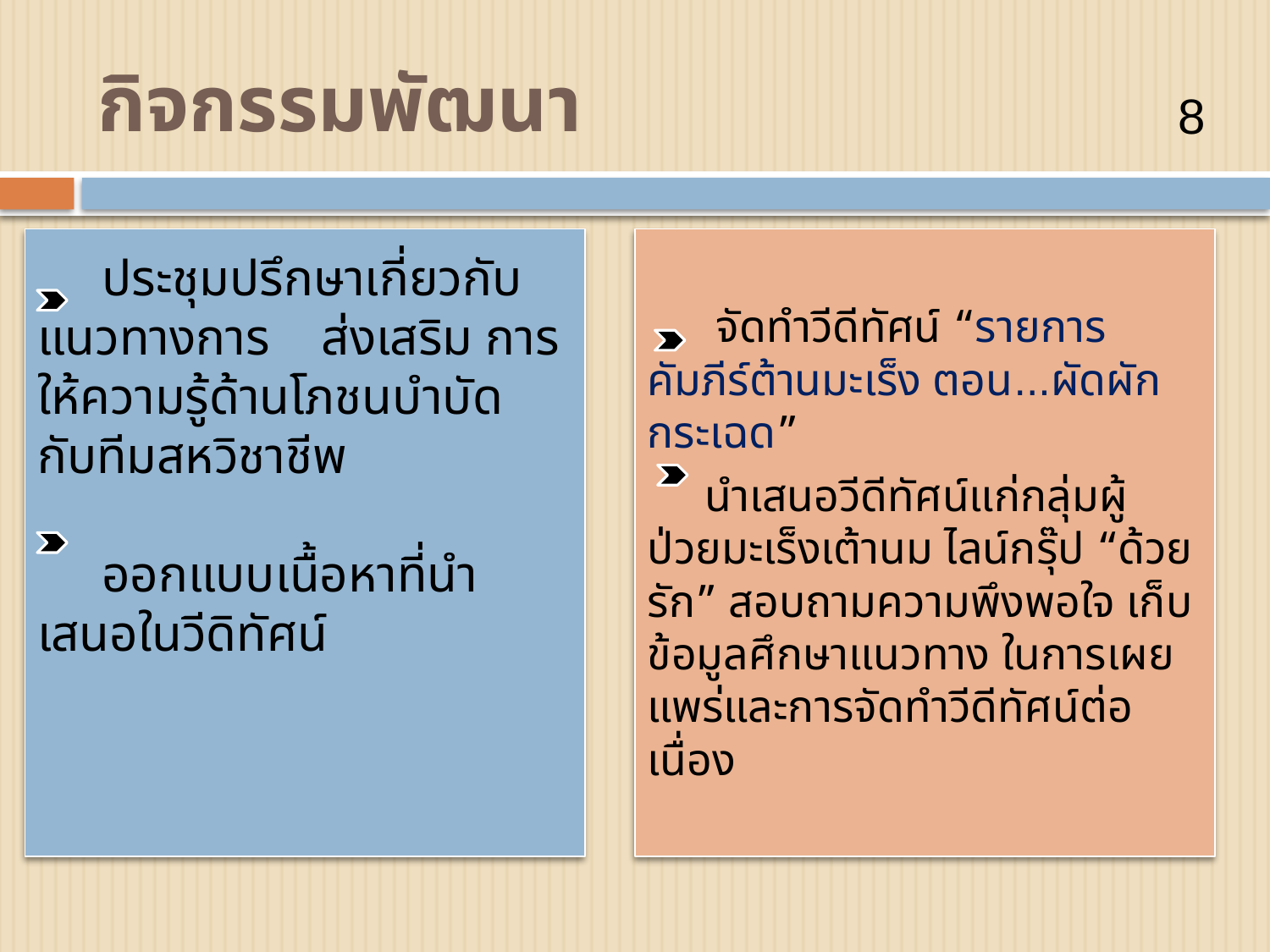

# กิจกรรมพัฒนา
8

     ประชุมปรึกษาเกี่ยวกับแนวทางการ    ส่งเสริม การให้ความรู้ด้านโภชนบำบัด กับทีมสหวิชาชีพ

     ออกแบบเนื้อหาที่นำเสนอในวีดิทัศน์

      จัดทำวีดีทัศน์ “รายการคัมภีร์ต้านมะเร็ง ตอน...ผัดผักกระเฉด”
     นำเสนอวีดีทัศน์แก่กลุ่มผู้ป่วยมะเร็งเต้านม ไลน์กรุ๊ป “ด้วยรัก” สอบถามความพึงพอใจ เก็บข้อมูลศึกษาแนวทาง ในการเผยแพร่และการจัดทำวีดีทัศน์ต่อเนื่อง